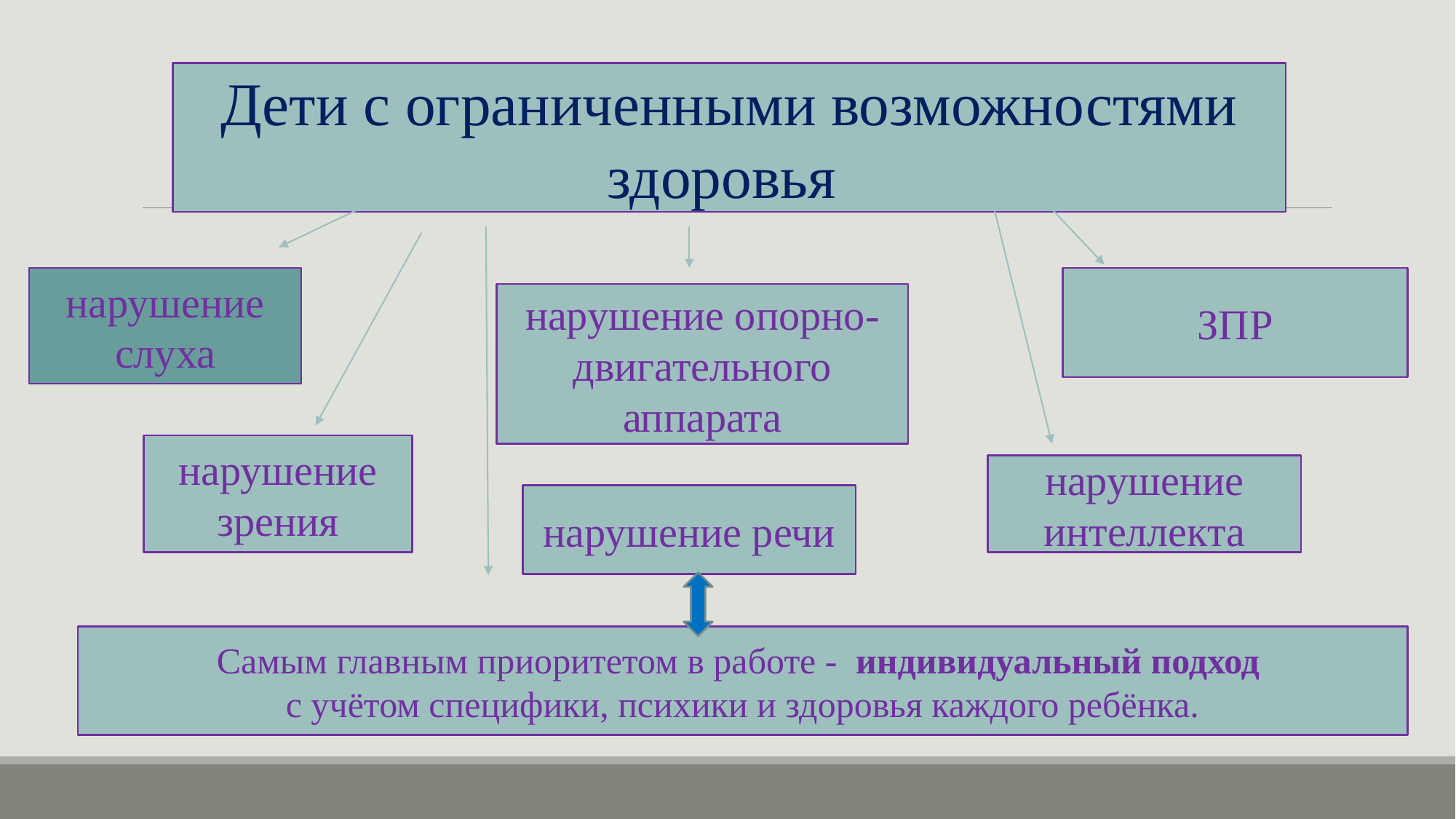

Дети с ограниченными возможностями здоровья
нарушение слуха
ЗПР
нарушение опорно-двигательного аппарата
нарушение зрения
нарушение интеллекта
нарушение речи

Самым главным приоритетом в работе -  индивидуальный подход
с учётом специфики, психики и здоровья каждого ребёнка.